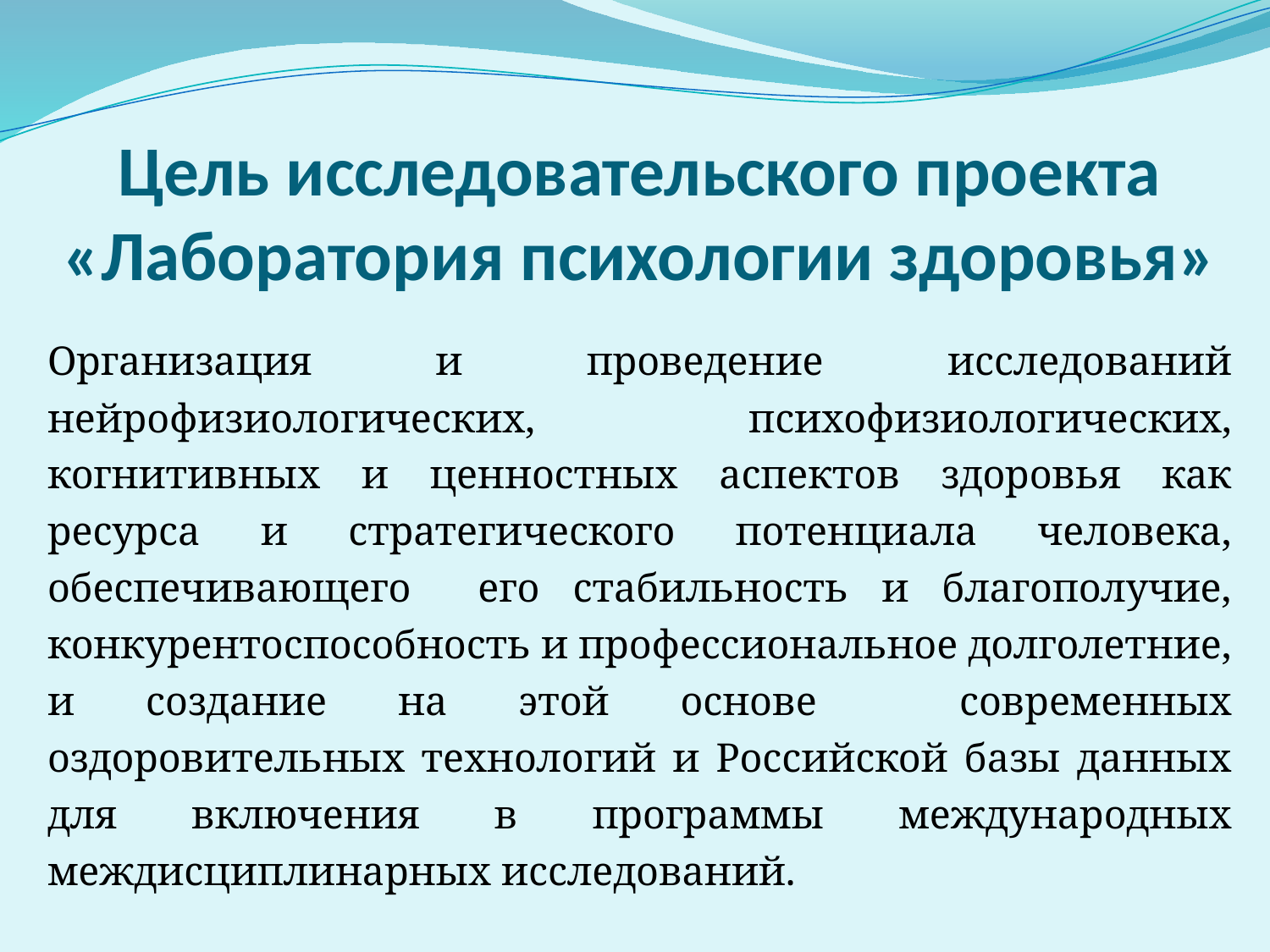

# Цель исследовательского проекта «Лаборатория психологии здоровья»

Организация и проведение исследований нейрофизиологических, психофизиологических, когнитивных и ценностных аспектов здоровья как ресурса и стратегического потенциала человека, обеспечивающего  его стабильность и благополучие, конкурентоспособность и профессиональное долголетние, и создание на этой основе  современных оздоровительных технологий и Российской базы данных для включения в программы международных междисциплинарных исследований.